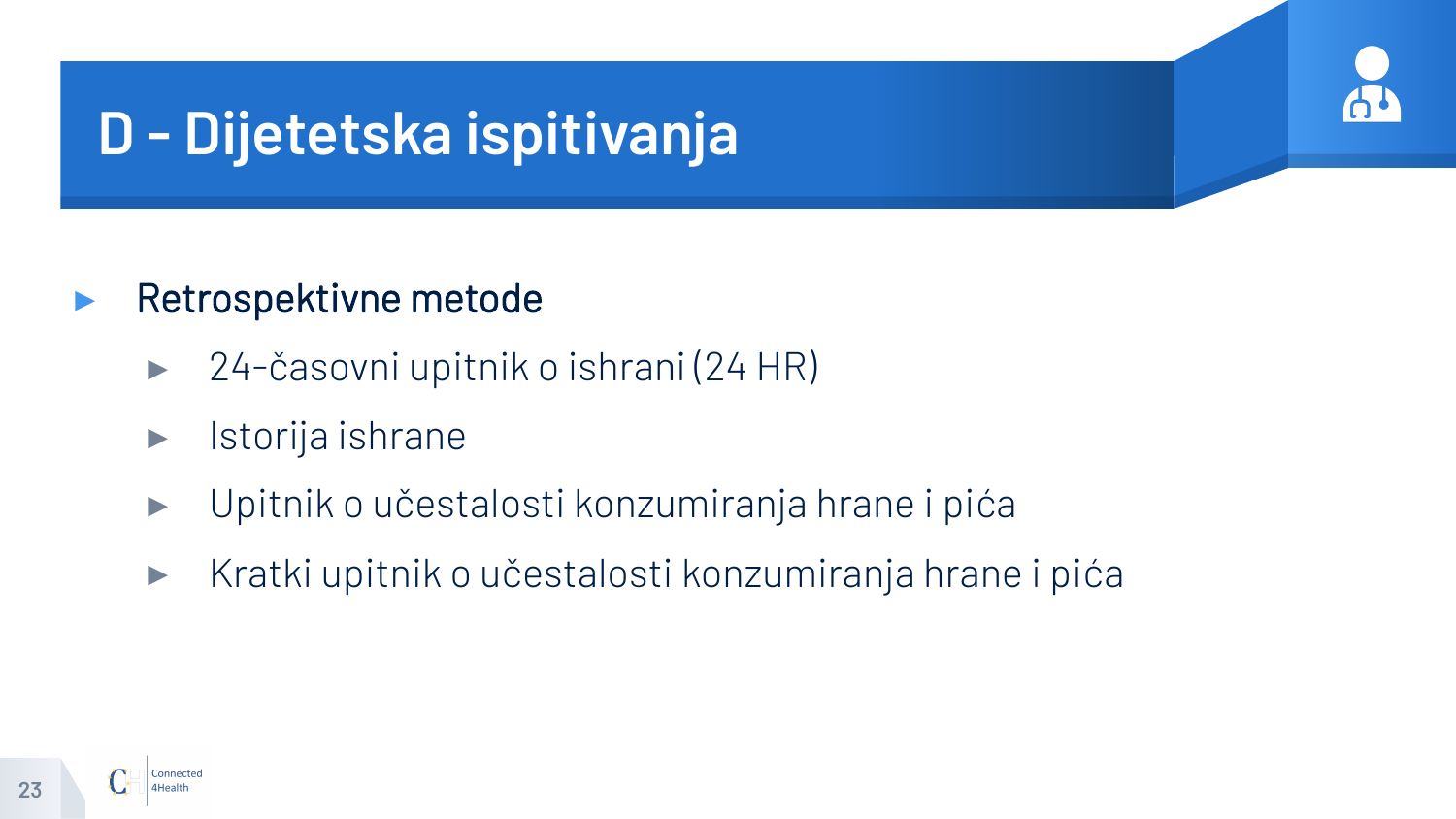

# D - Dijetetska ispitivanja
Retrospektivne metode
24-časovni upitnik o ishrani (24 HR)
Istorija ishrane
Upitnik o učestalosti konzumiranja hrane i pića
Kratki upitnik o učestalosti konzumiranja hrane i pića

23